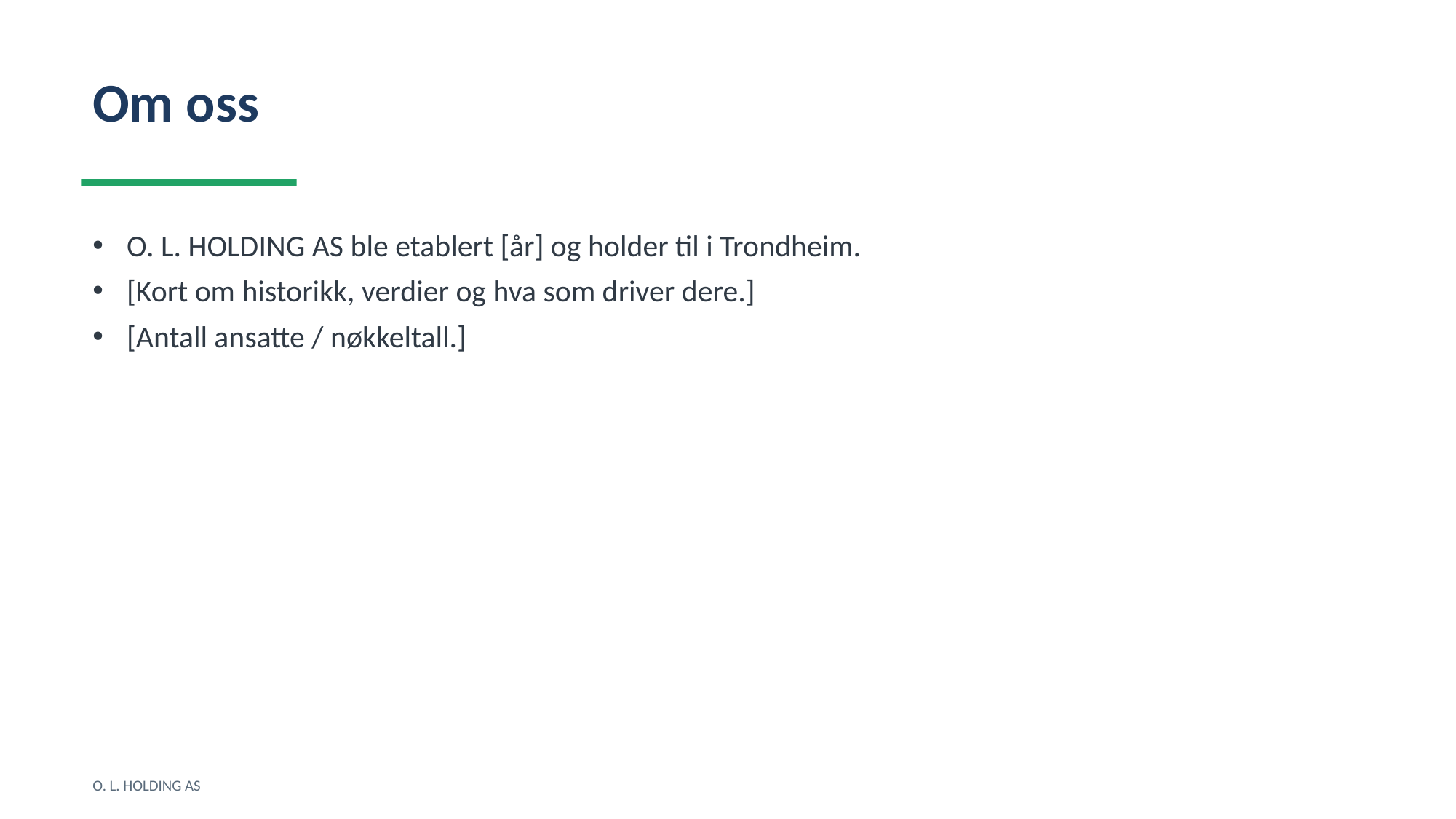

Om oss

O. L. HOLDING AS ble etablert [år] og holder til i Trondheim.
[Kort om historikk, verdier og hva som driver dere.]
[Antall ansatte / nøkkeltall.]
O. L. HOLDING AS